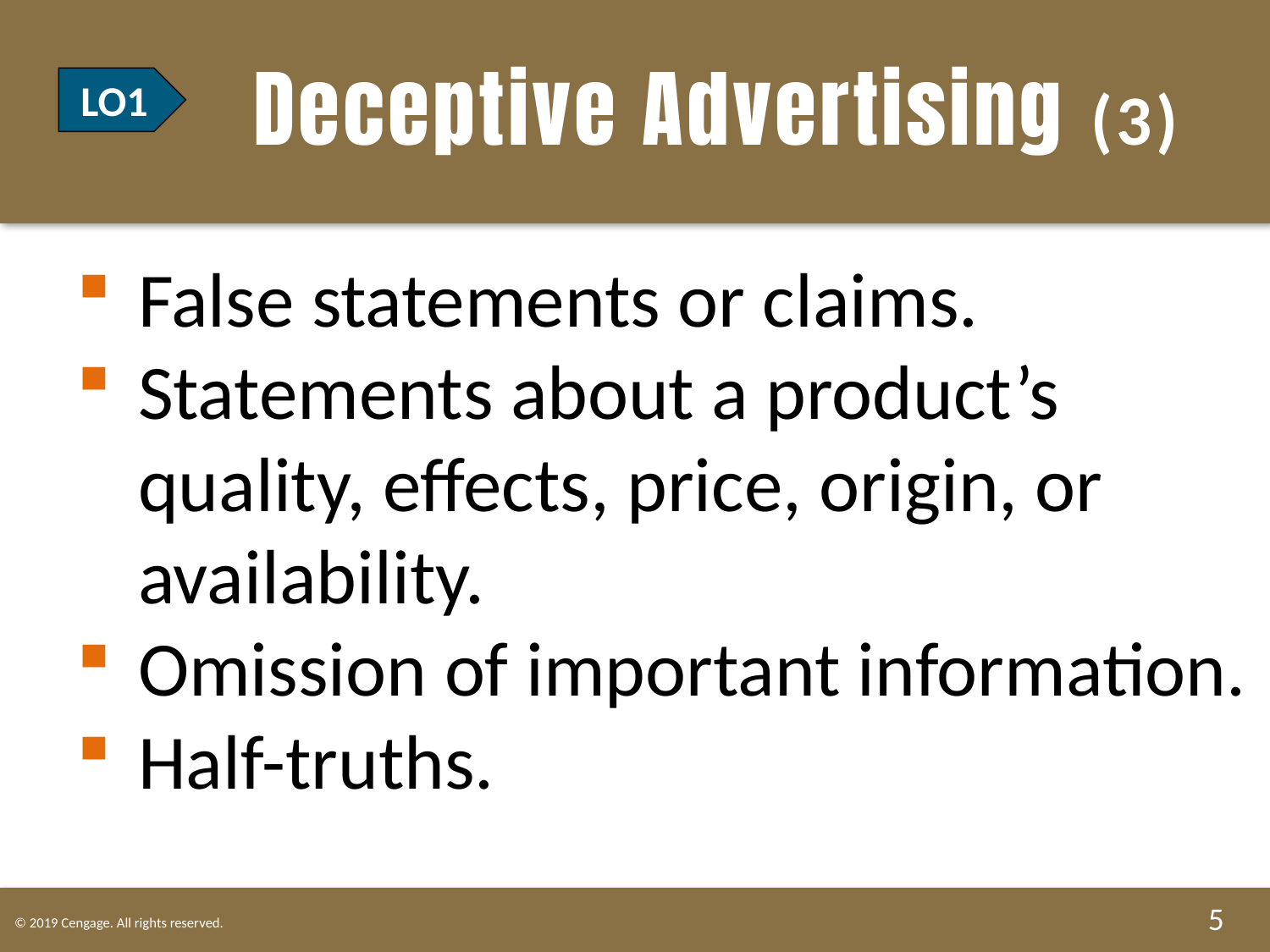

# LO1            Deceptive Advertising (3)
LO1
False statements or claims.
Statements about a product’s quality, effects, price, origin, or availability.
Omission of important information.
Half-truths.
5